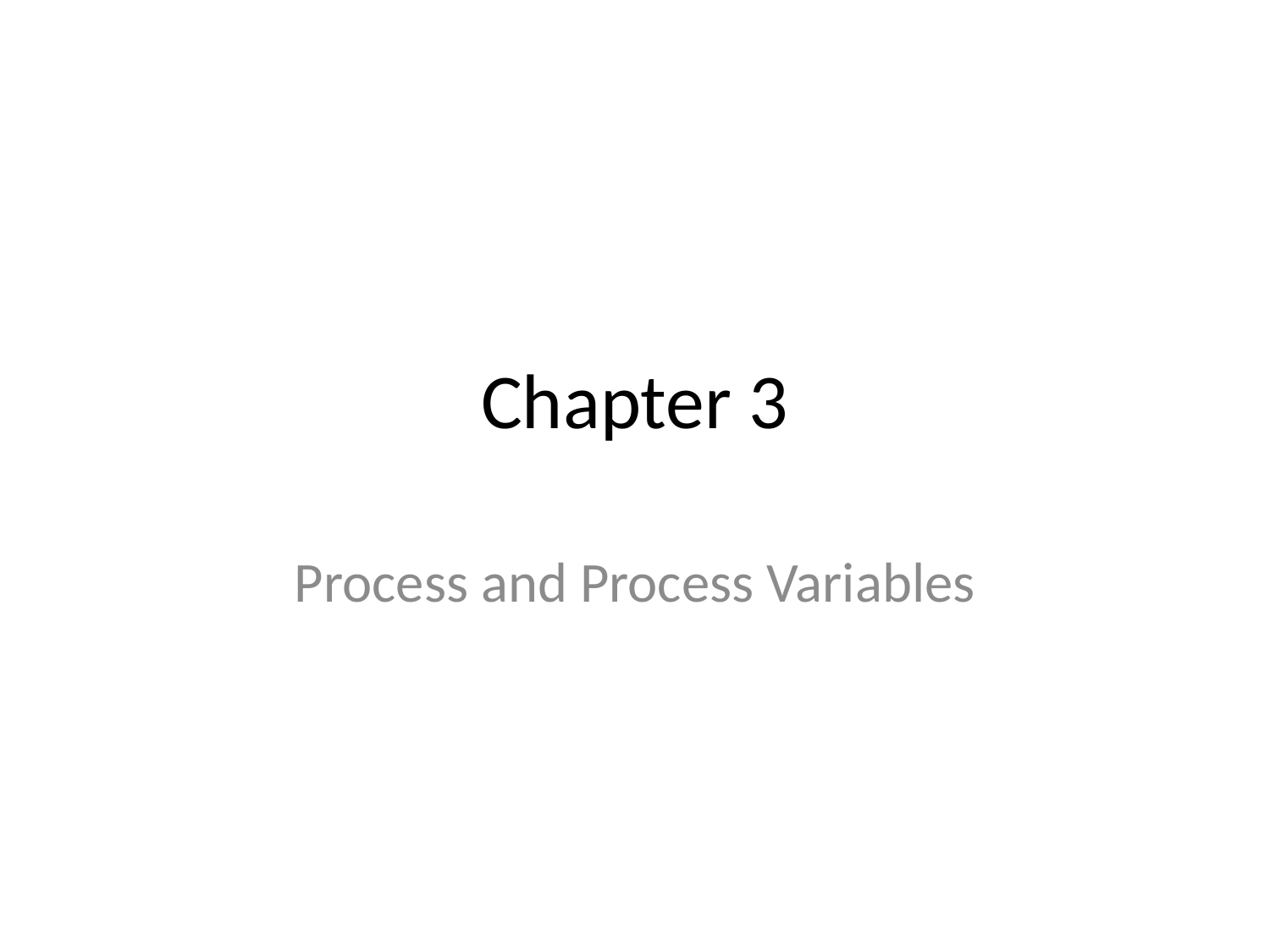

# Chapter 3
Process and Process Variables